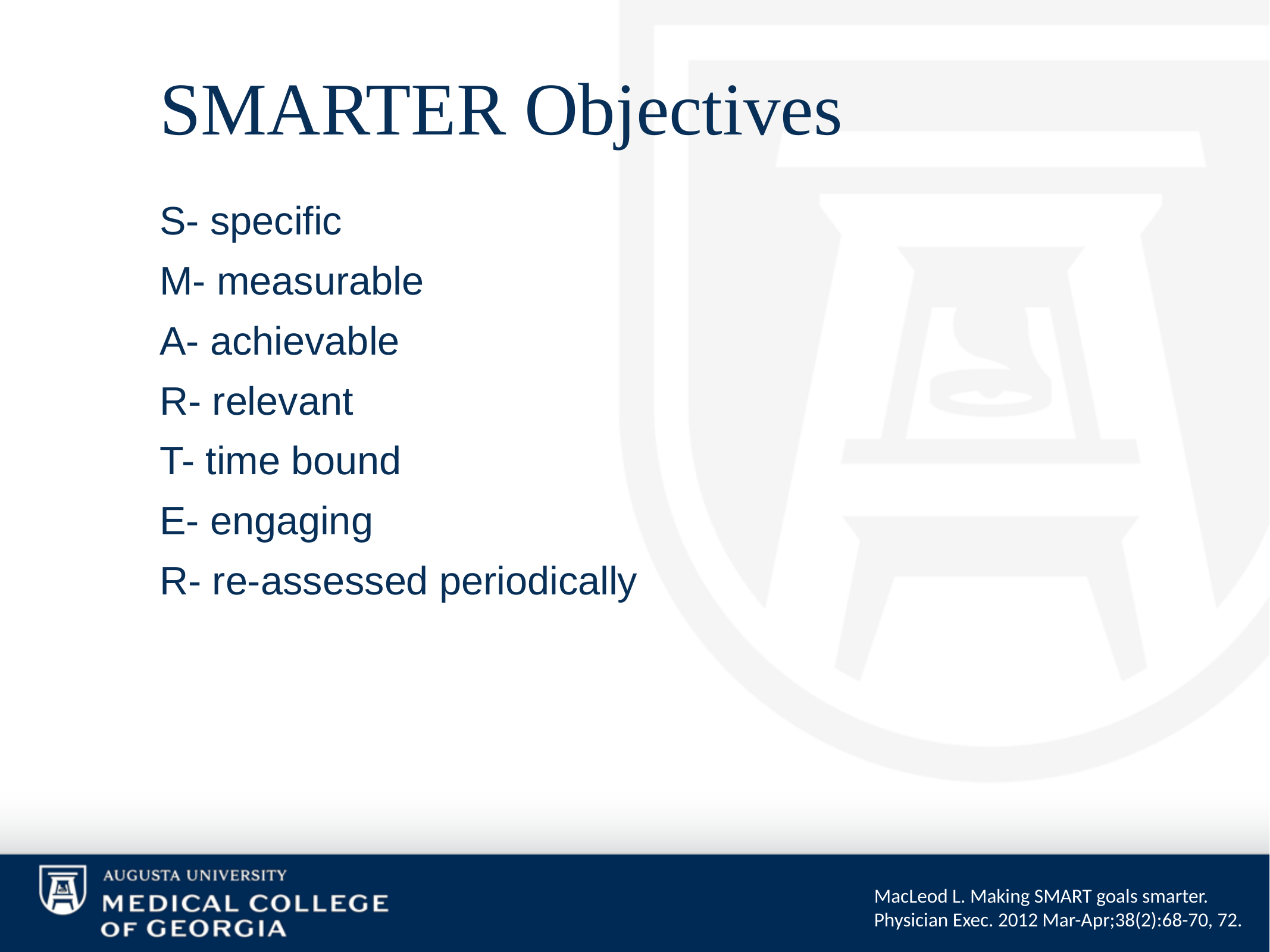

# SMARTER Objectives
S- specific
M- measurable
A- achievable
R- relevant
T- time bound
E- engaging
R- re-assessed periodically

MacLeod L. Making SMART goals smarter. Physician Exec. 2012 Mar-Apr;38(2):68-70, 72.